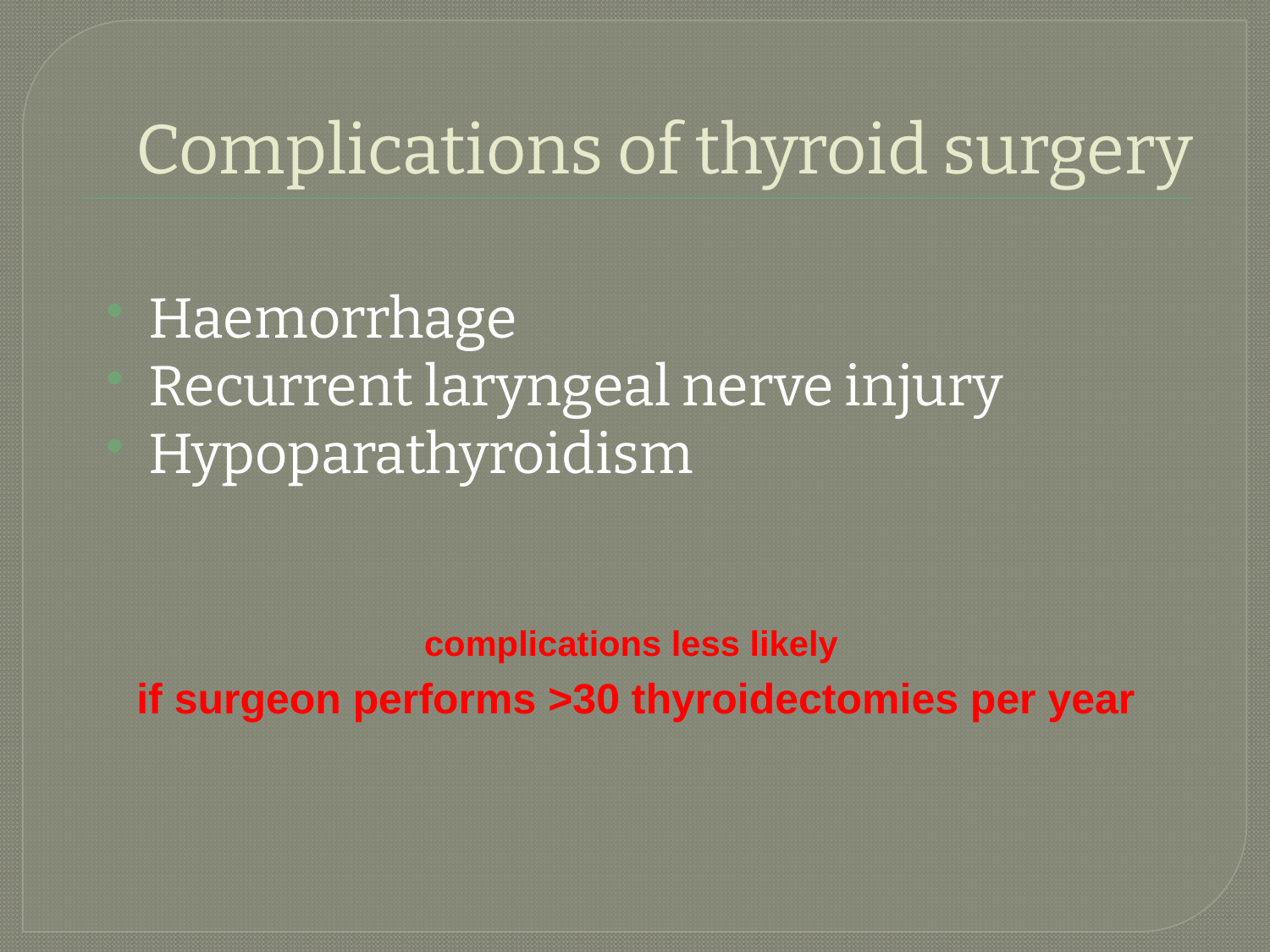

# Complications of thyroid surgery
Haemorrhage
Recurrent laryngeal nerve injury
Hypoparathyroidism
complications less likely
if surgeon performs >30 thyroidectomies per year